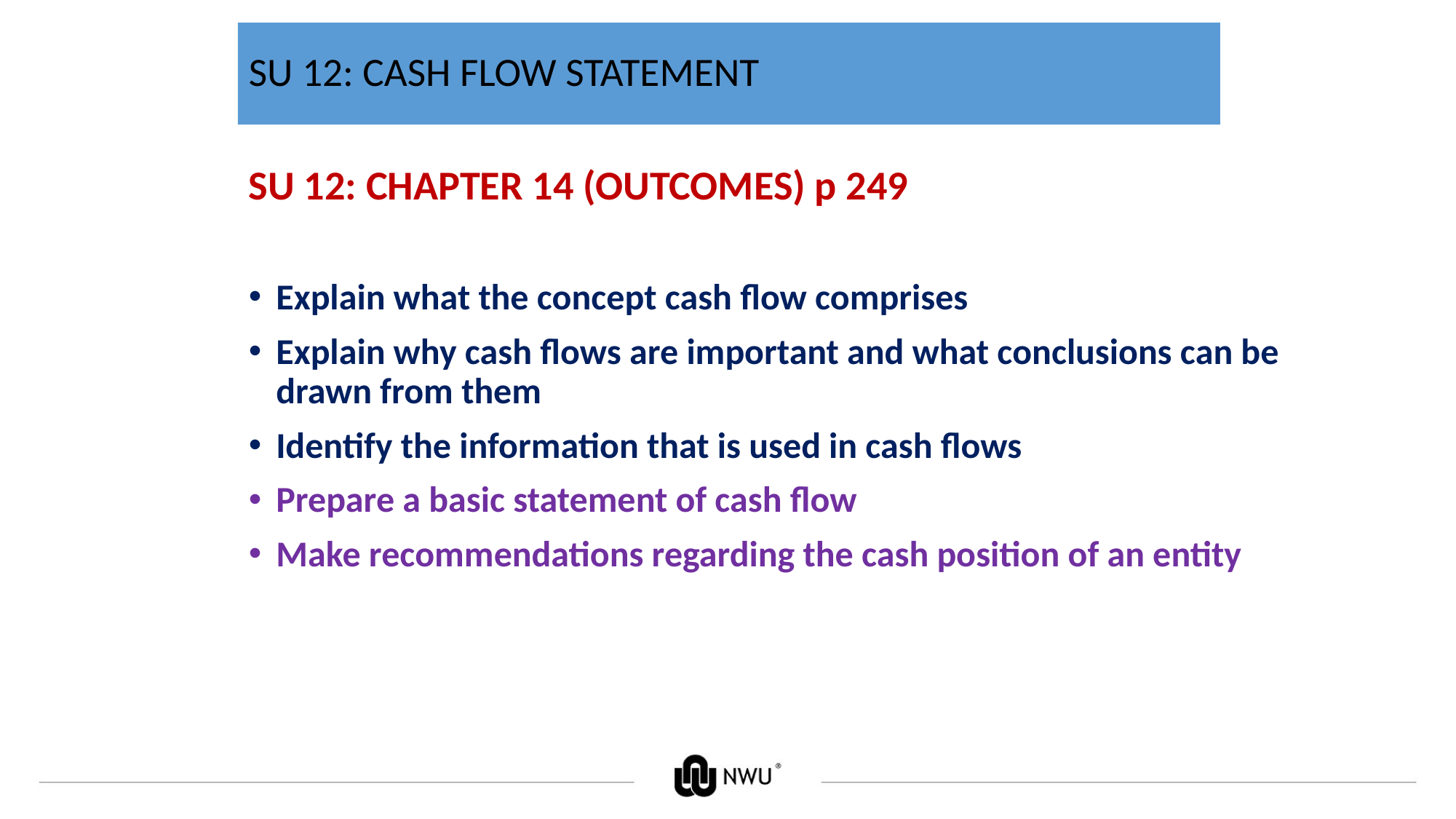

# SU 12: CASH FLOW STATEMENT
SU 12: CHAPTER 14 (OUTCOMES) p 249

Explain what the concept cash flow comprises
Explain why cash flows are important and what conclusions can be drawn from them
Identify the information that is used in cash flows
Prepare a basic statement of cash flow
Make recommendations regarding the cash position of an entity